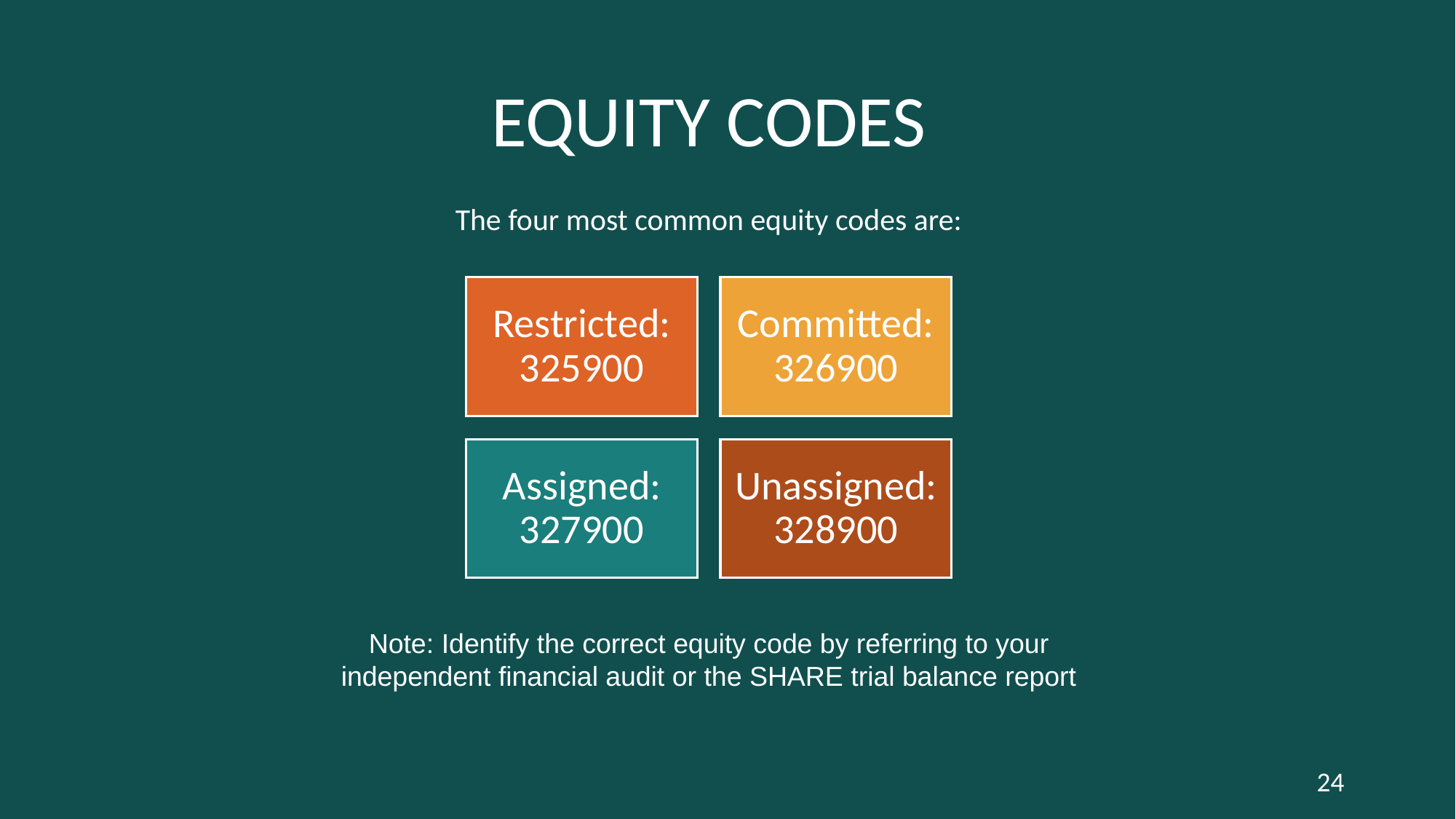

# Equity Codes
The four most common equity codes are:

Restricted: 325900
Committed: 326900
Assigned: 327900
Unassigned: 328900
Note: Identify the correct equity code by referring to your independent financial audit or the SHARE trial balance report
24